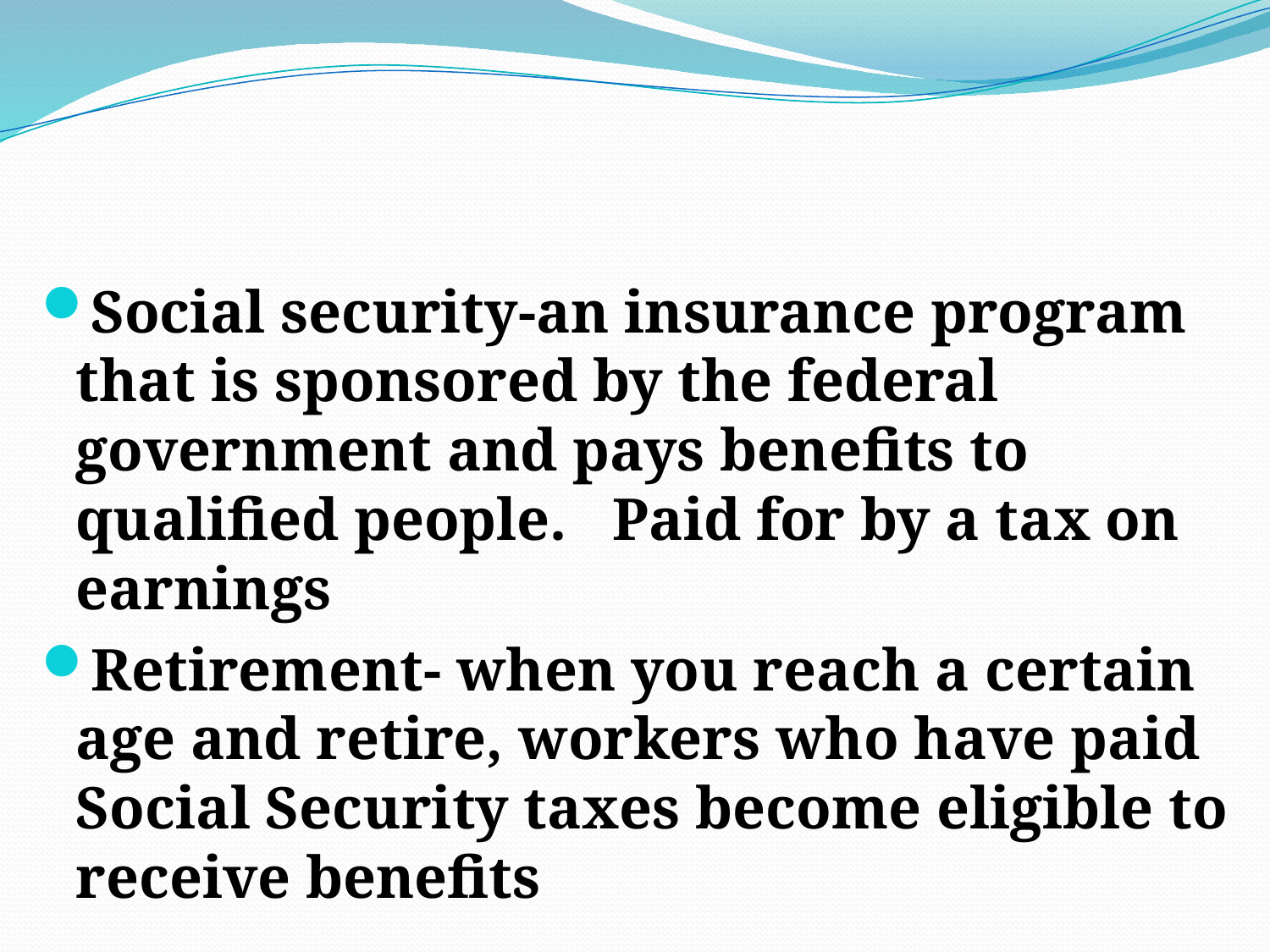

#
Social security-an insurance program that is sponsored by the federal government and pays benefits to qualified people.   Paid for by a tax on earnings
Retirement- when you reach a certain age and retire, workers who have paid Social Security taxes become eligible to receive benefits